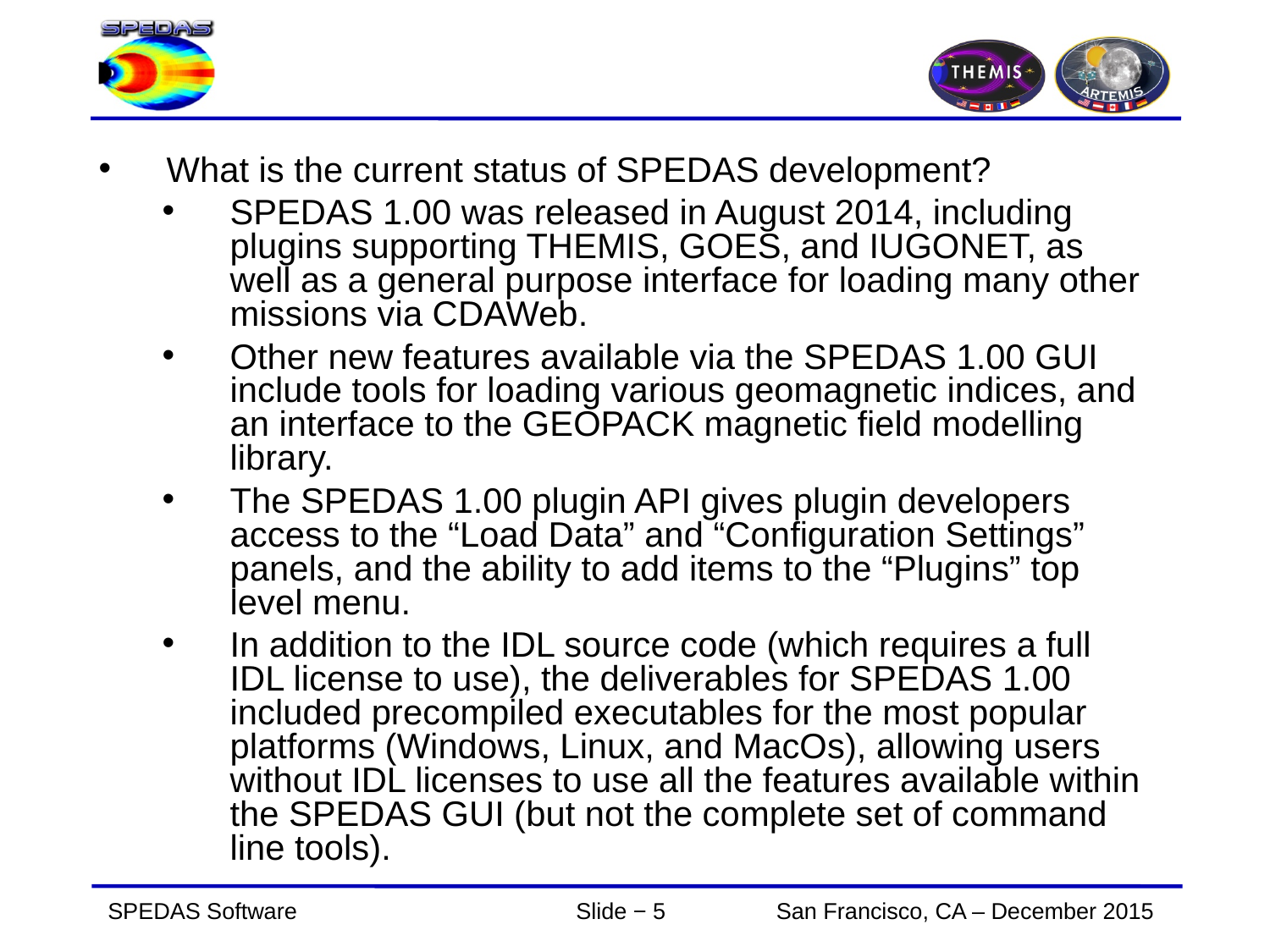

What is the current status of SPEDAS development?
SPEDAS 1.00 was released in August 2014, including plugins supporting THEMIS, GOES, and IUGONET, as well as a general purpose interface for loading many other missions via CDAWeb.
Other new features available via the SPEDAS 1.00 GUI include tools for loading various geomagnetic indices, and an interface to the GEOPACK magnetic field modelling library.
The SPEDAS 1.00 plugin API gives plugin developers access to the “Load Data” and “Configuration Settings” panels, and the ability to add items to the “Plugins” top level menu.
In addition to the IDL source code (which requires a full IDL license to use), the deliverables for SPEDAS 1.00 included precompiled executables for the most popular platforms (Windows, Linux, and MacOs), allowing users without IDL licenses to use all the features available within the SPEDAS GUI (but not the complete set of command line tools).